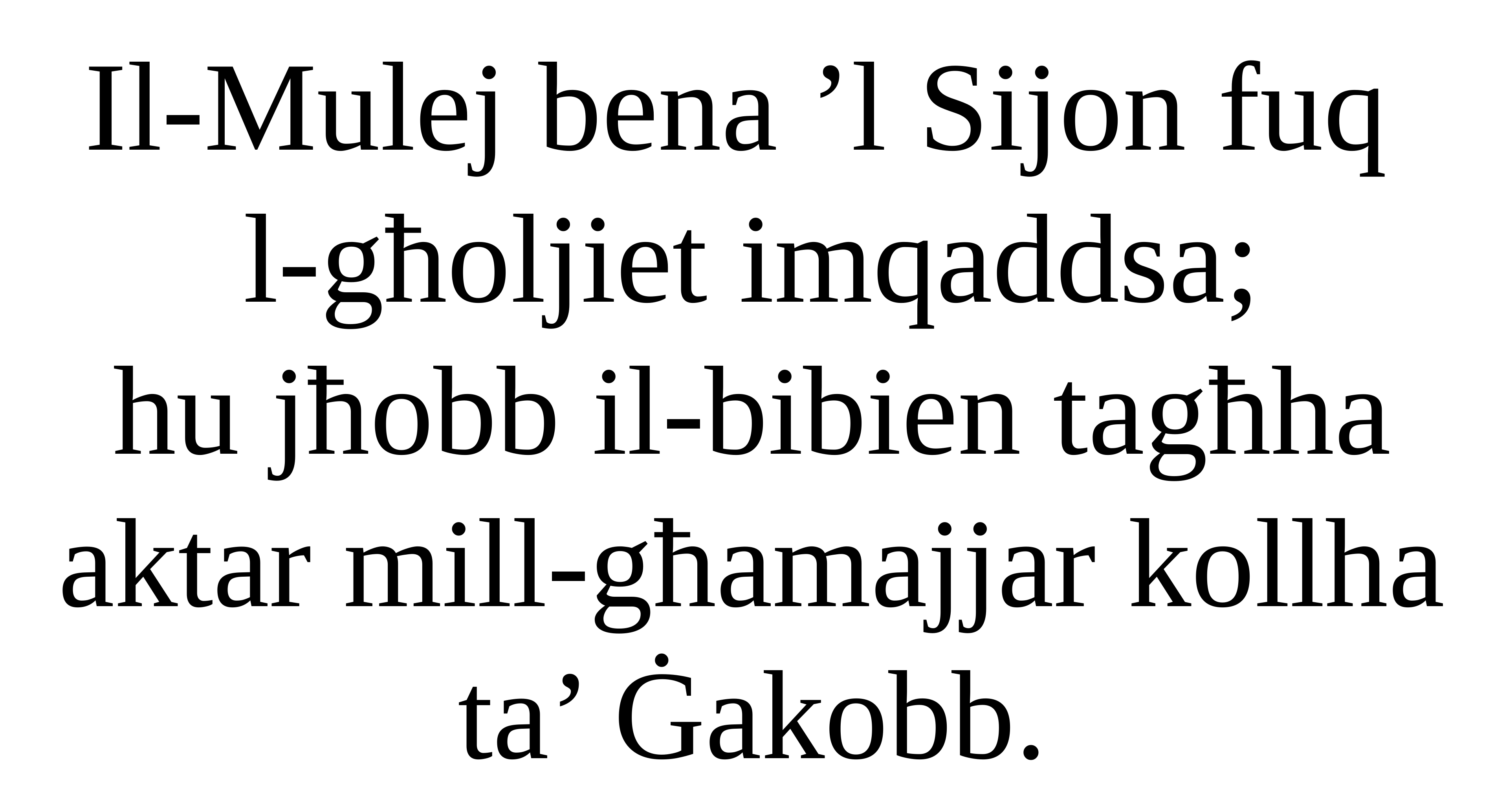

Il-Mulej bena ’l Sijon fuq
l-għoljiet imqaddsa;
hu jħobb il-bibien tagħha
aktar mill-għamajjar kollha ta’ Ġakobb.